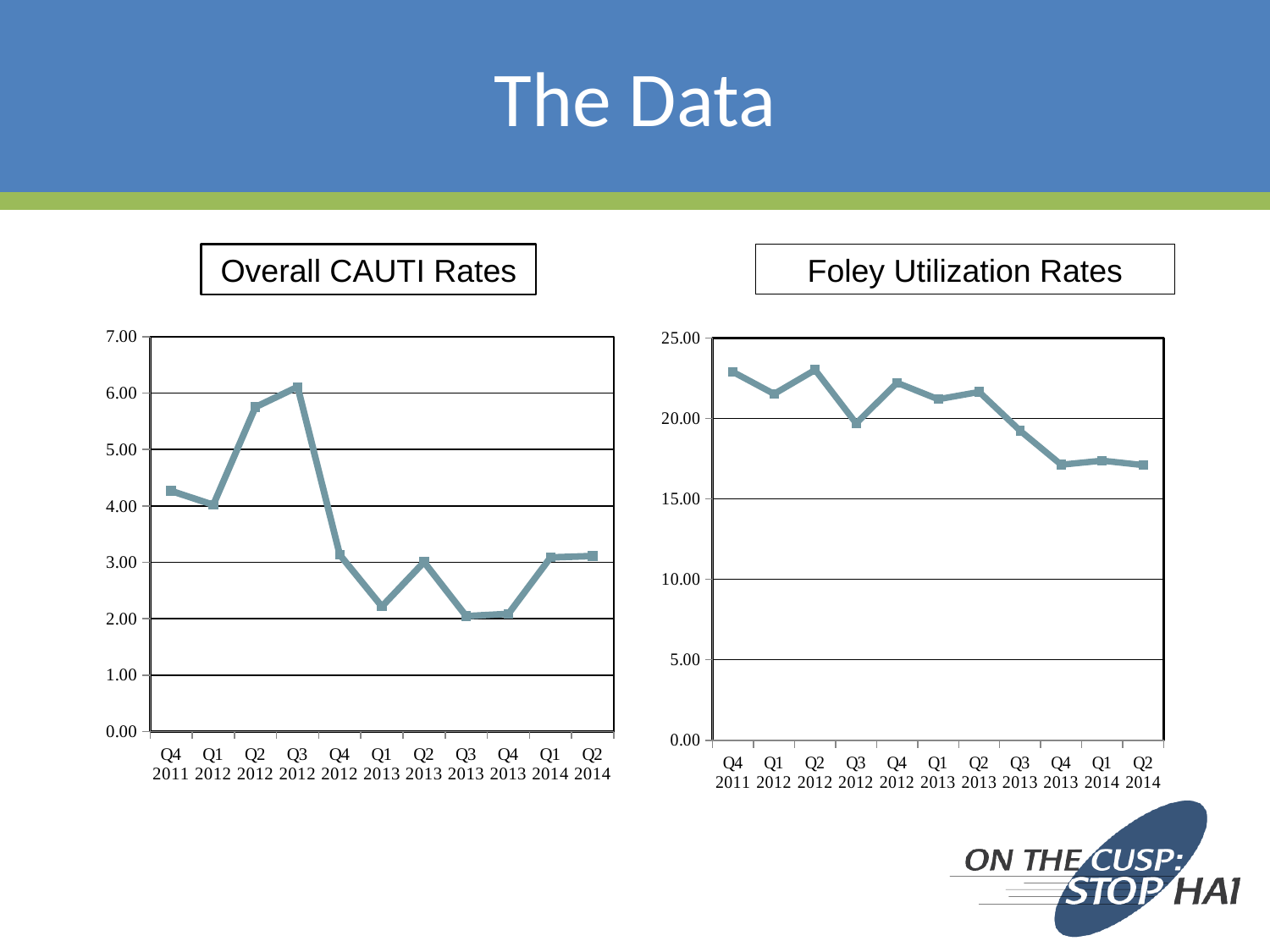

# The Data
Overall CAUTI Rates
Foley Utilization Rates

### Chart

| Category | Rate |
|---|---|
| Q4 2011 | 4.2656916514320535 |
| Q1 2012 | 4.019789734075448 |
| Q2 2012 | 5.752346351801393 |
| Q3 2012 | 6.109979633401222 |
| Q4 2012 | 3.1338138514572234 |
| Q1 2013 | 2.2158911047799936 |
| Q2 2013 | 3.0048076923076925 |
| Q3 2013 | 2.0456870098874873 |
| Q4 2013 | 2.0859407592824364 |
| Q1 2014 | 3.0864197530864197 |
| Q2 2014 | 3.1116297160637885 |

### Chart

| Category | Device Utilization |
|---|---|
| Q4 2011 | 22.891818372044362 |
| Q1 2012 | 21.52985819852207 |
| Q2 2012 | 23.02223461350805 |
| Q3 2012 | 19.700414604788016 |
| Q4 2012 | 22.219901121091844 |
| Q1 2013 | 21.198496846060934 |
| Q2 2013 | 21.653978788470297 |
| Q3 2013 | 19.23783287419651 |
| Q4 2013 | 17.128769472631127 |
| Q1 2014 | 17.383139963785123 |
| Q2 2014 | 17.104650389195662 |